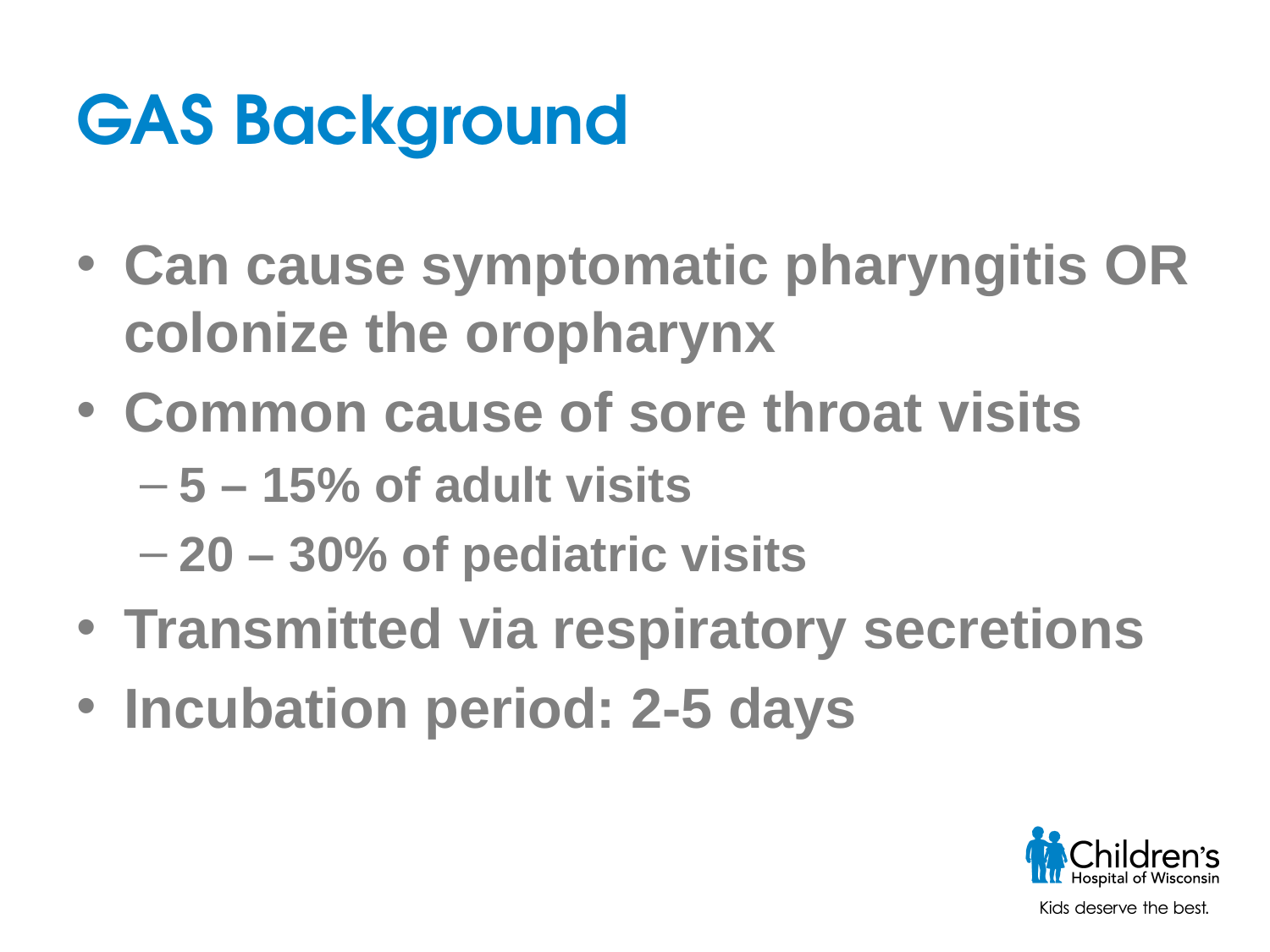

# GAS Background
Can cause symptomatic pharyngitis OR colonize the oropharynx
Common cause of sore throat visits
5 – 15% of adult visits
20 – 30% of pediatric visits
Transmitted via respiratory secretions
Incubation period: 2-5 days